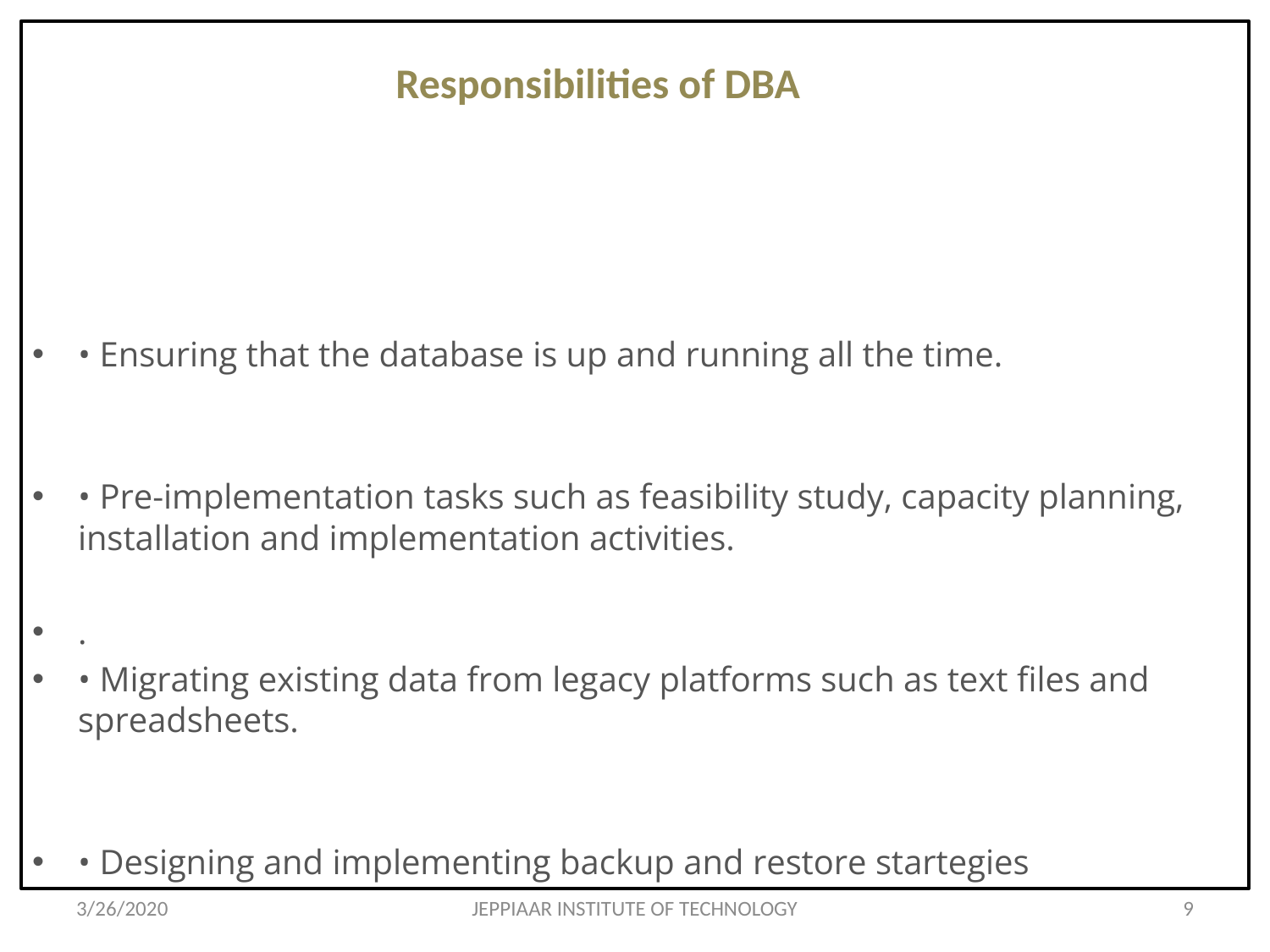

# Responsibilities of DBA

• Ensuring that the database is up and running all the time.

• Pre-implementation tasks such as feasibility study, capacity planning, installation and implementation activities.

.
• Migrating existing data from legacy platforms such as text files and spreadsheets.

• Designing and implementing backup and restore startegies

3/26/2020
JEPPIAAR INSTITUTE OF TECHNOLOGY
9